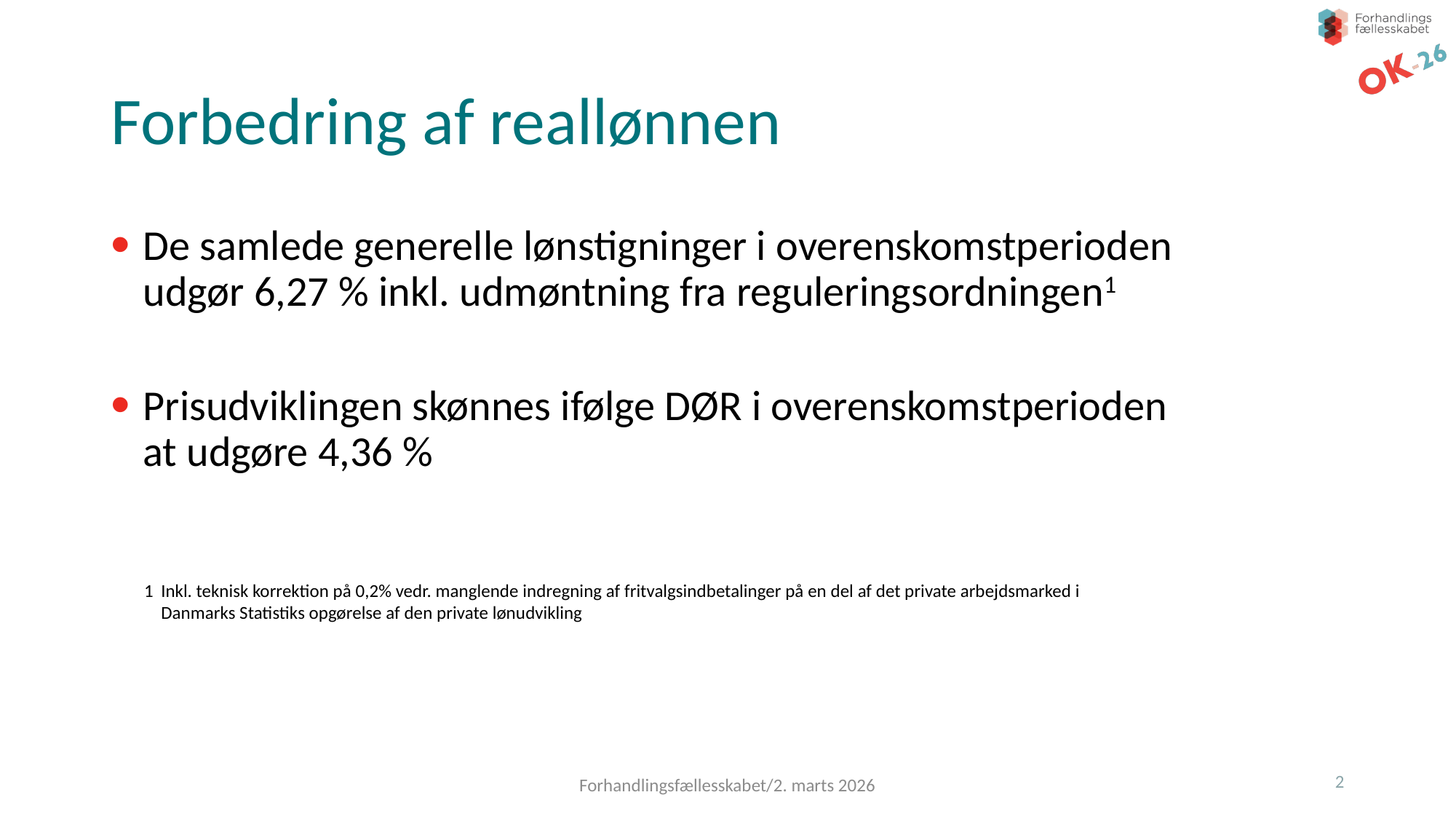

# Forbedring af reallønnen
De samlede generelle lønstigninger i overenskomstperioden udgør 6,27 % inkl. udmøntning fra reguleringsordningen1

Prisudviklingen skønnes ifølge DØR i overenskomstperioden at udgøre 4,36 %

Inkl. teknisk korrektion på 0,2% vedr. manglende indregning af fritvalgsindbetalinger på en del af det private arbejdsmarked i Danmarks Statistiks opgørelse af den private lønudvikling

2
Forhandlingsfællesskabet/2. marts 2026